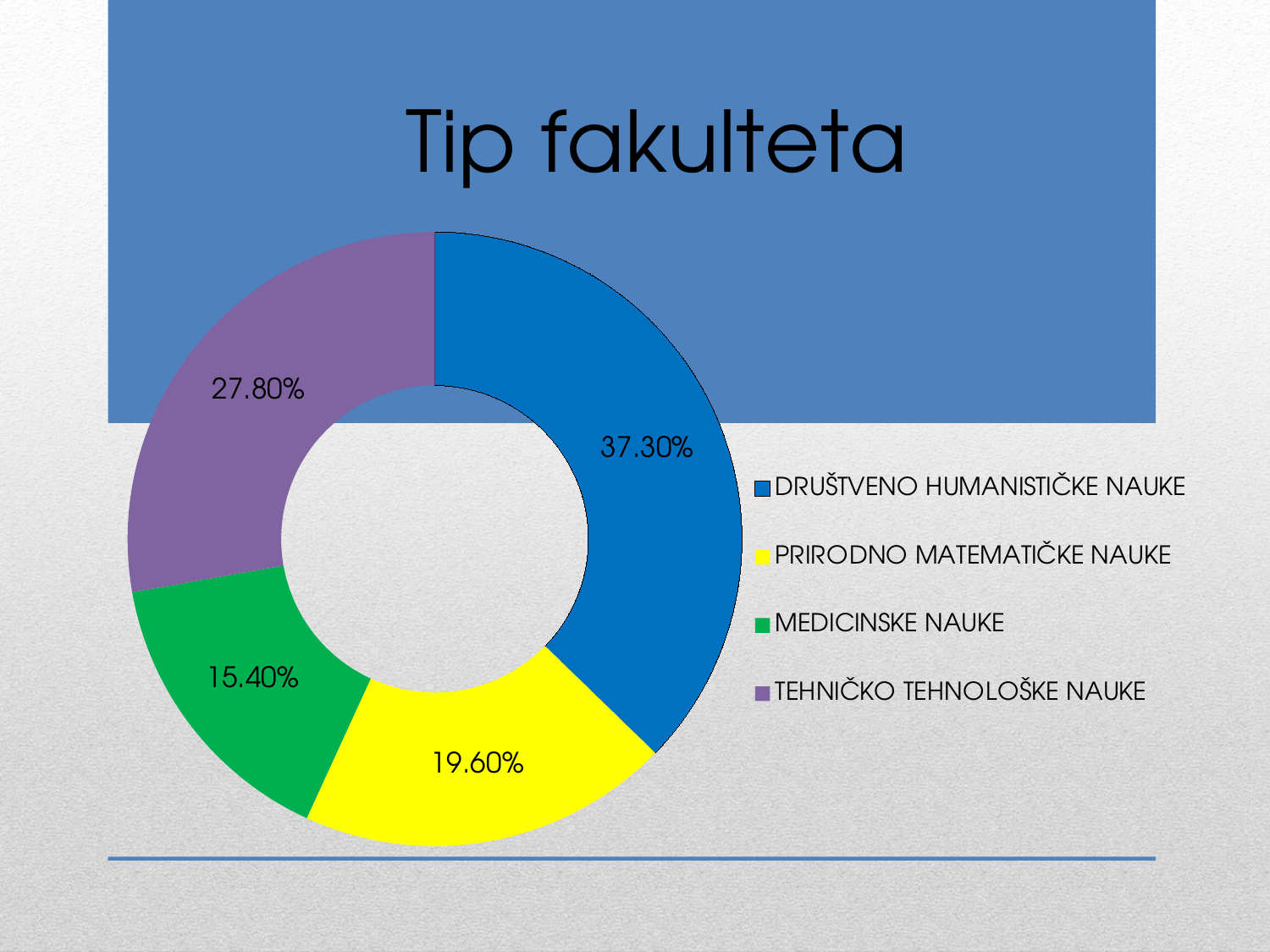

### Chart: Tip fakulteta

| Category | Tip fakulteta |
|---|---|
| DRUŠTVENO HUMANISTIČKE NAUKE | 0.373 |
| PRIRODNO MATEMATIČKE NAUKE  | 0.196 |
| MEDICINSKE NAUKE  | 0.154 |
| TEHNIČKO TEHNOLOŠKE NAUKE  | 0.278 |